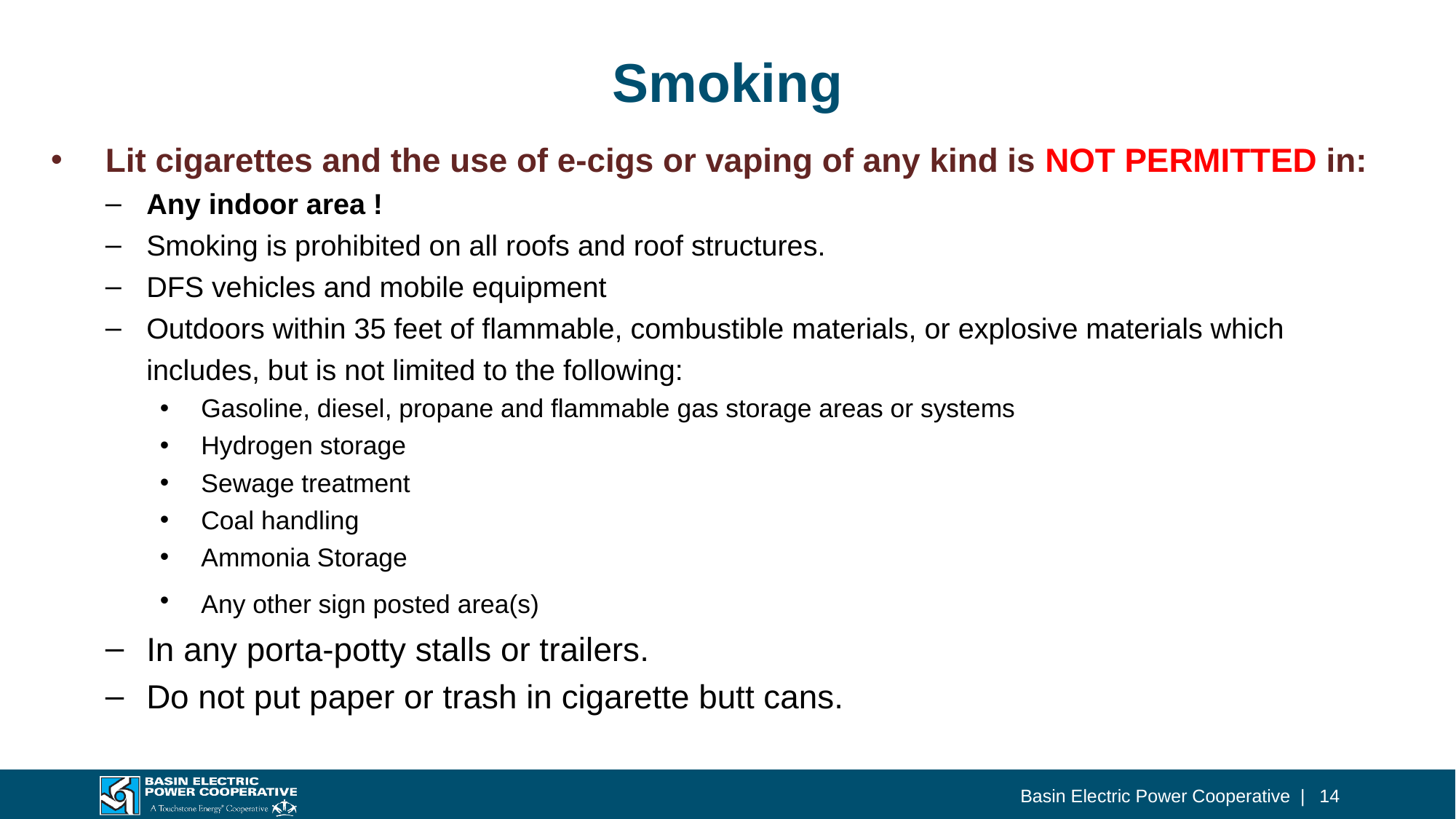

# Smoking
Lit cigarettes and the use of e-cigs or vaping of any kind is NOT PERMITTED in: ​
Any indoor area !​
Smoking is prohibited on all roofs and roof structures. ​
DFS vehicles and mobile equipment​
Outdoors within 35 feet of flammable, combustible materials, or explosive materials which includes, but is not limited to the following: ​
Gasoline, diesel, propane and flammable gas storage areas or systems ​
Hydrogen storage ​
Sewage treatment
Coal handling
Ammonia Storage
Any other sign posted area(s) ​
In any porta-potty stalls or trailers. ​
Do not put paper or trash in cigarette butt cans.​